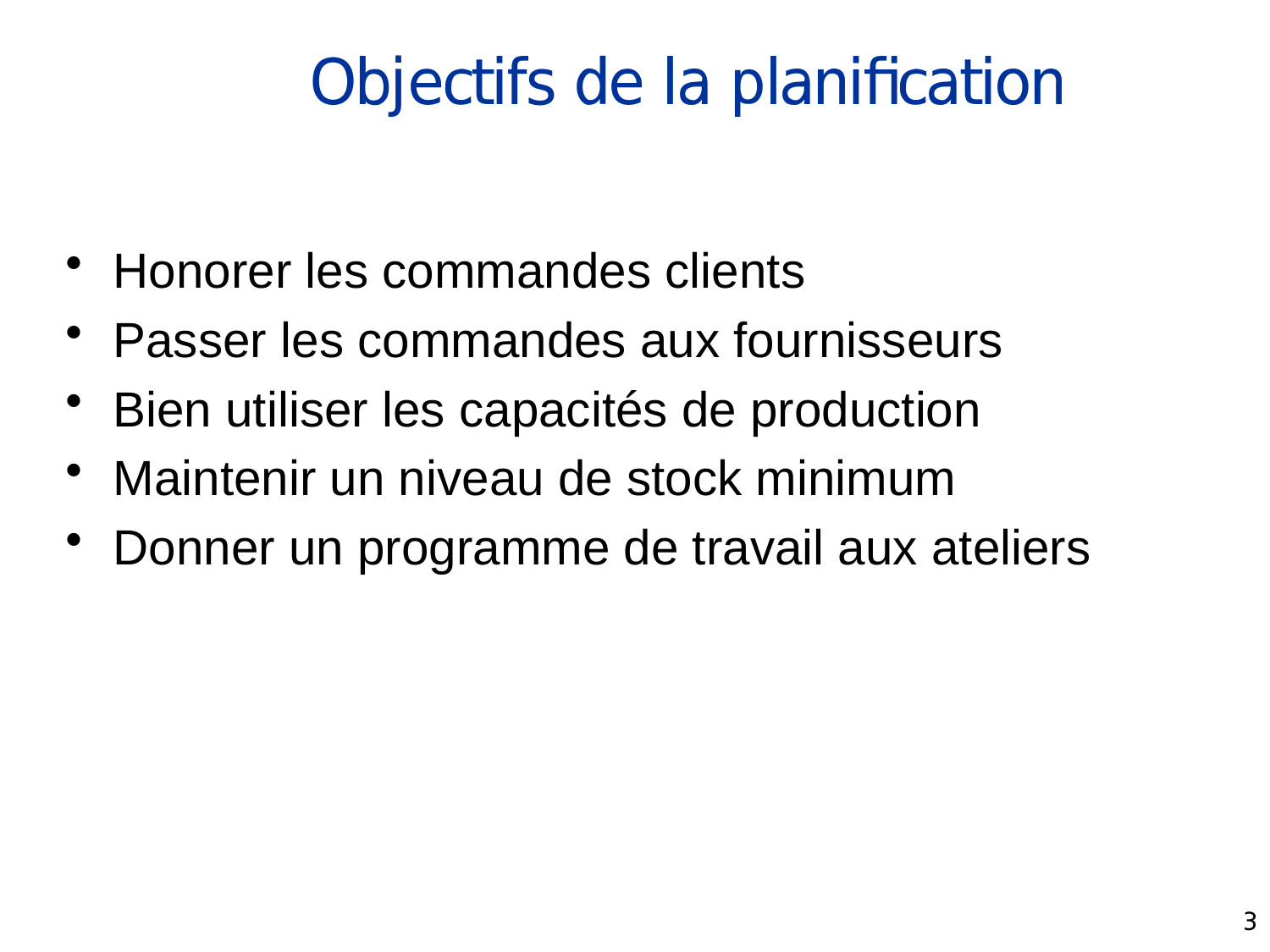

# Objectifs de la planification
Honorer les commandes clients
Passer les commandes aux fournisseurs
Bien utiliser les capacités de production
Maintenir un niveau de stock minimum
Donner un programme de travail aux ateliers
3